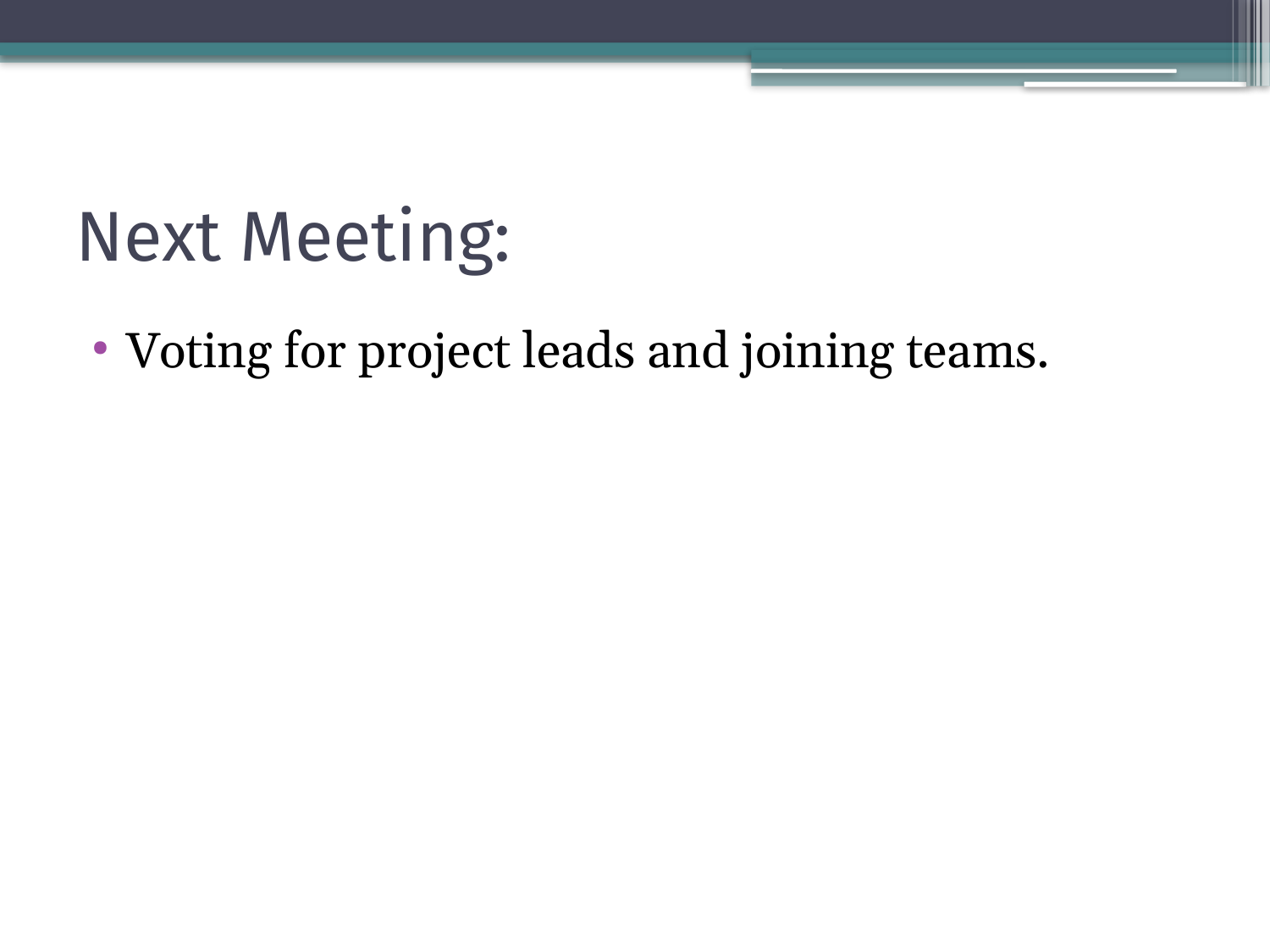

# Next Meeting:
Voting for project leads and joining teams.